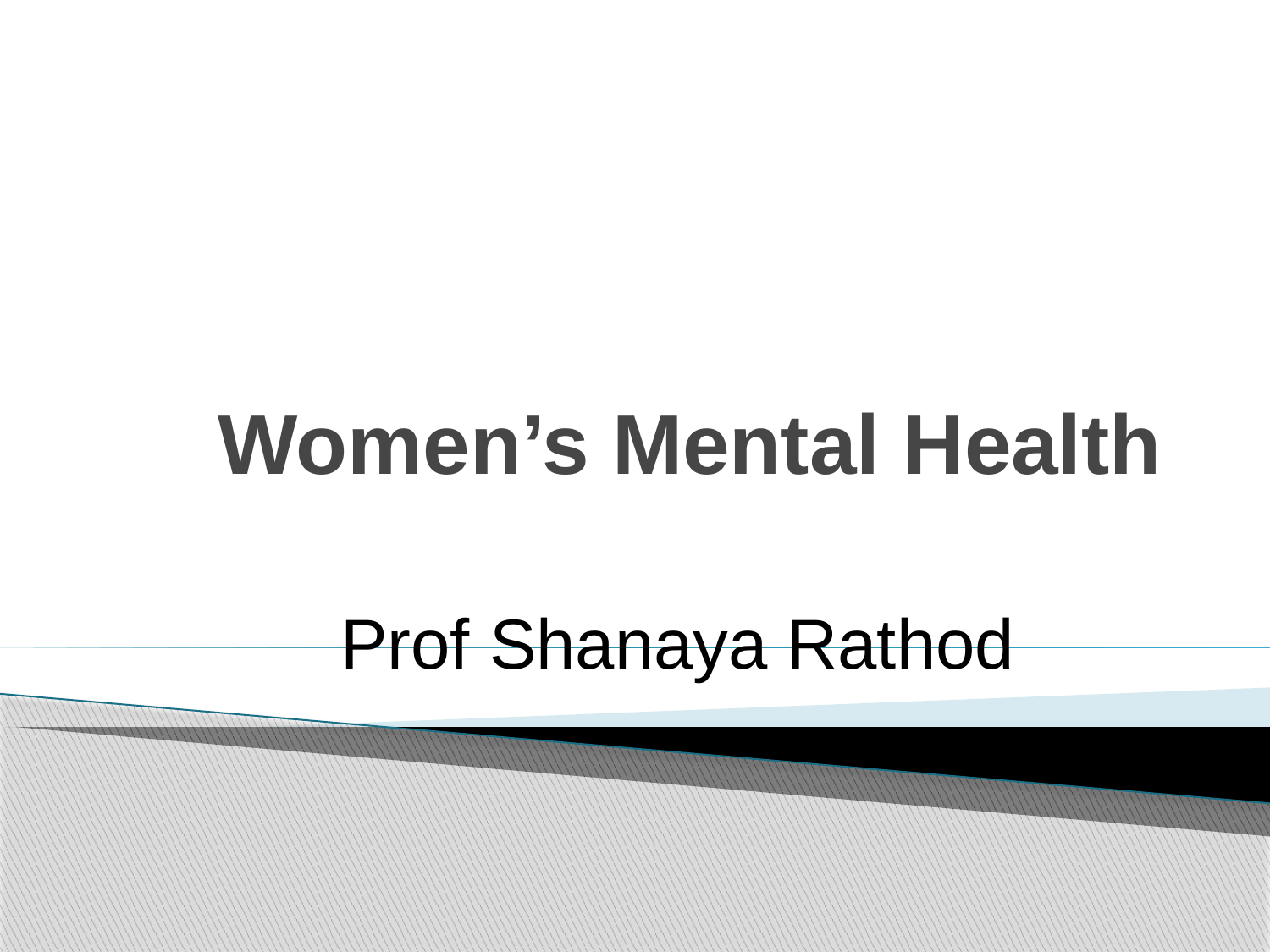

# Women’s Mental Health

Prof Shanaya Rathod